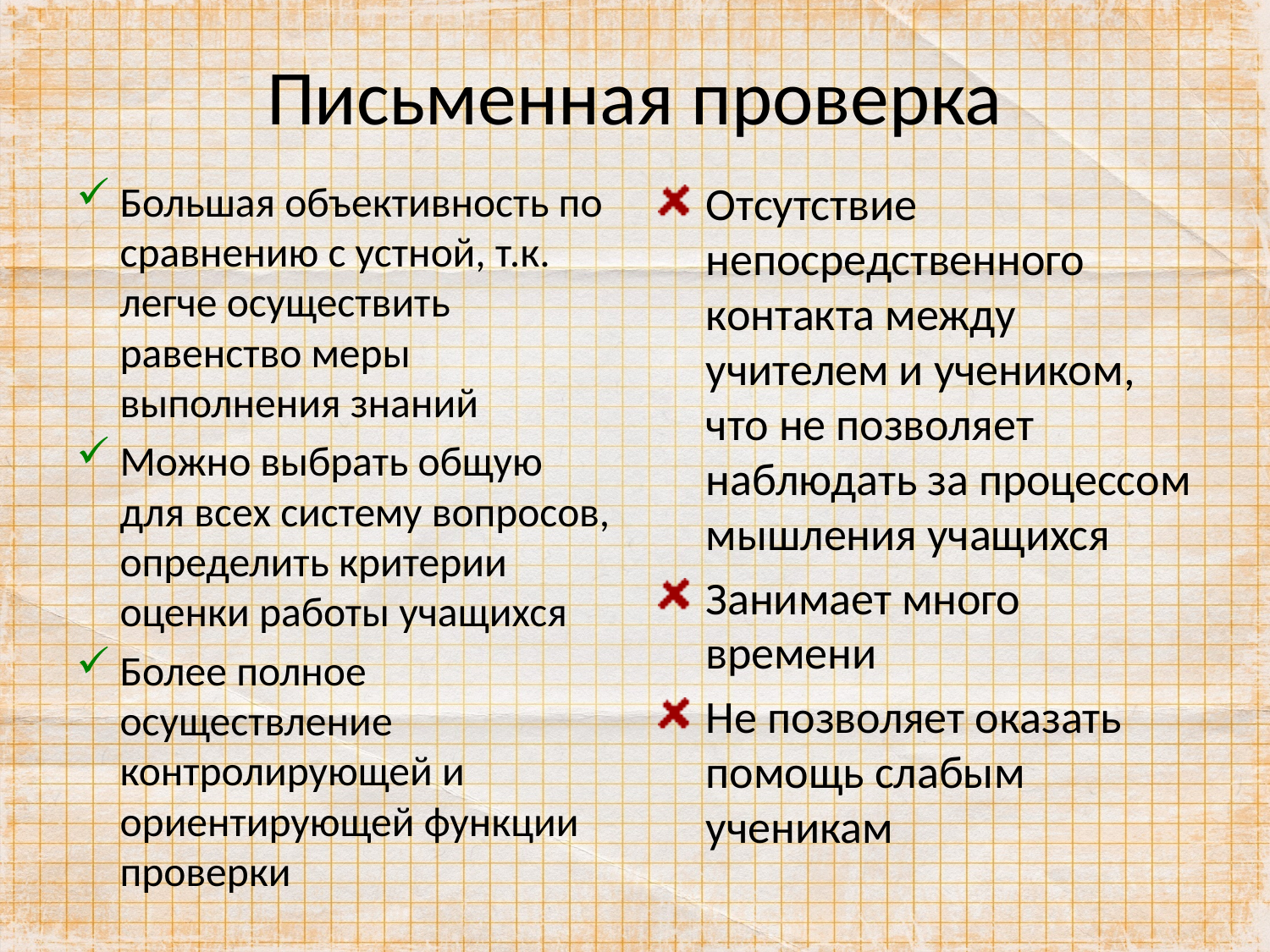

# Письменная проверка
Большая объективность по сравнению с устной, т.к. легче осуществить равенство меры выполнения знаний
Можно выбрать общую для всех систему вопросов, определить критерии оценки работы учащихся
Более полное осуществление контролирующей и ориентирующей функции проверки
Отсутствие непосредственного контакта между учителем и учеником, что не позволяет наблюдать за процессом мышления учащихся
Занимает много времени
Не позволяет оказать помощь слабым ученикам